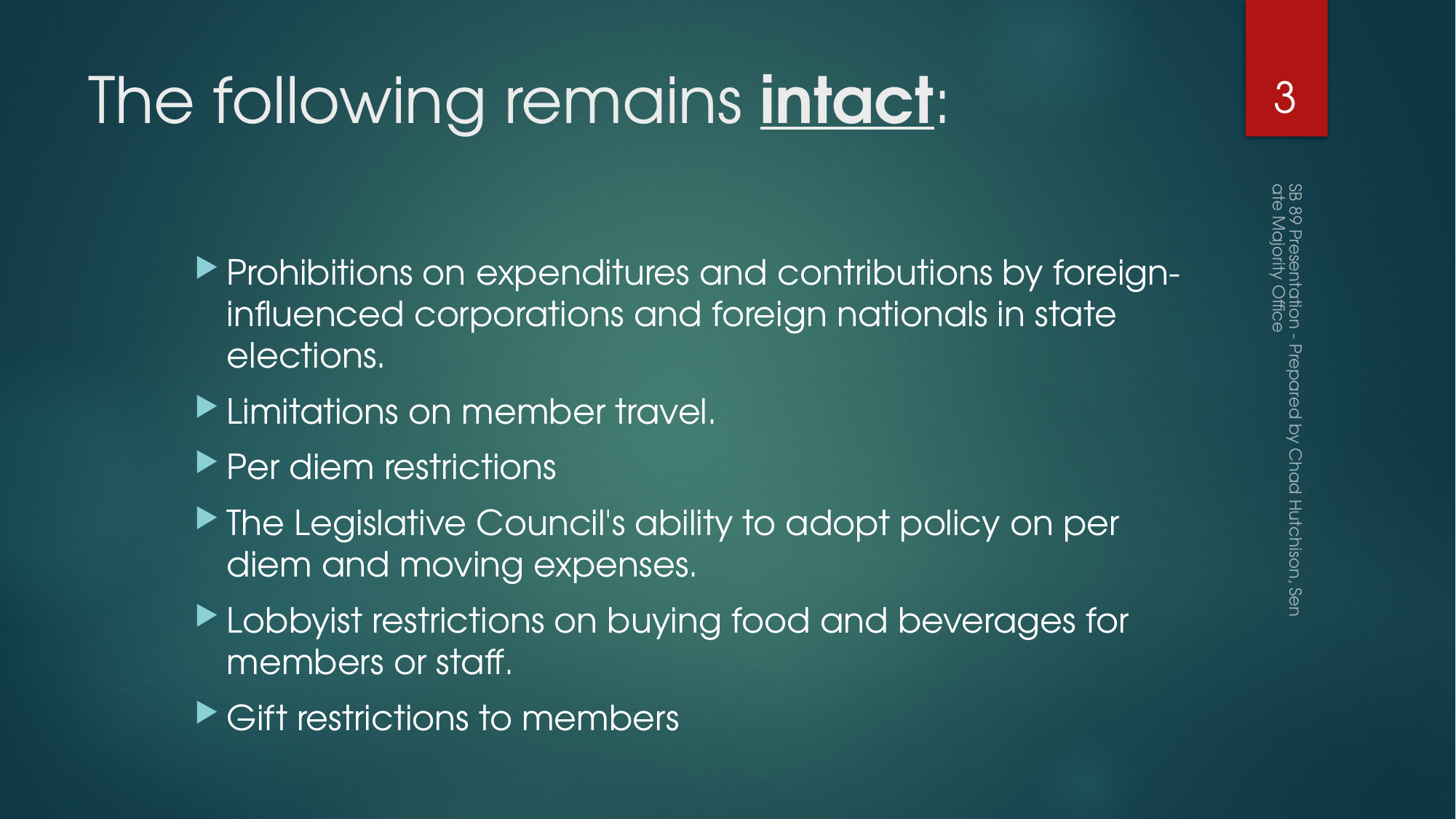

3
# The following remains intact:
Prohibitions on expenditures and contributions by foreign-influenced corporations and foreign nationals in state elections.
Limitations on member travel.
Per diem restrictions
The Legislative Council's ability to adopt policy on per diem and moving expenses.
Lobbyist restrictions on buying food and beverages for members or staff.
Gift restrictions to members

SB 89 Presentation - Prepared by Chad Hutchison, Senate Majority Office